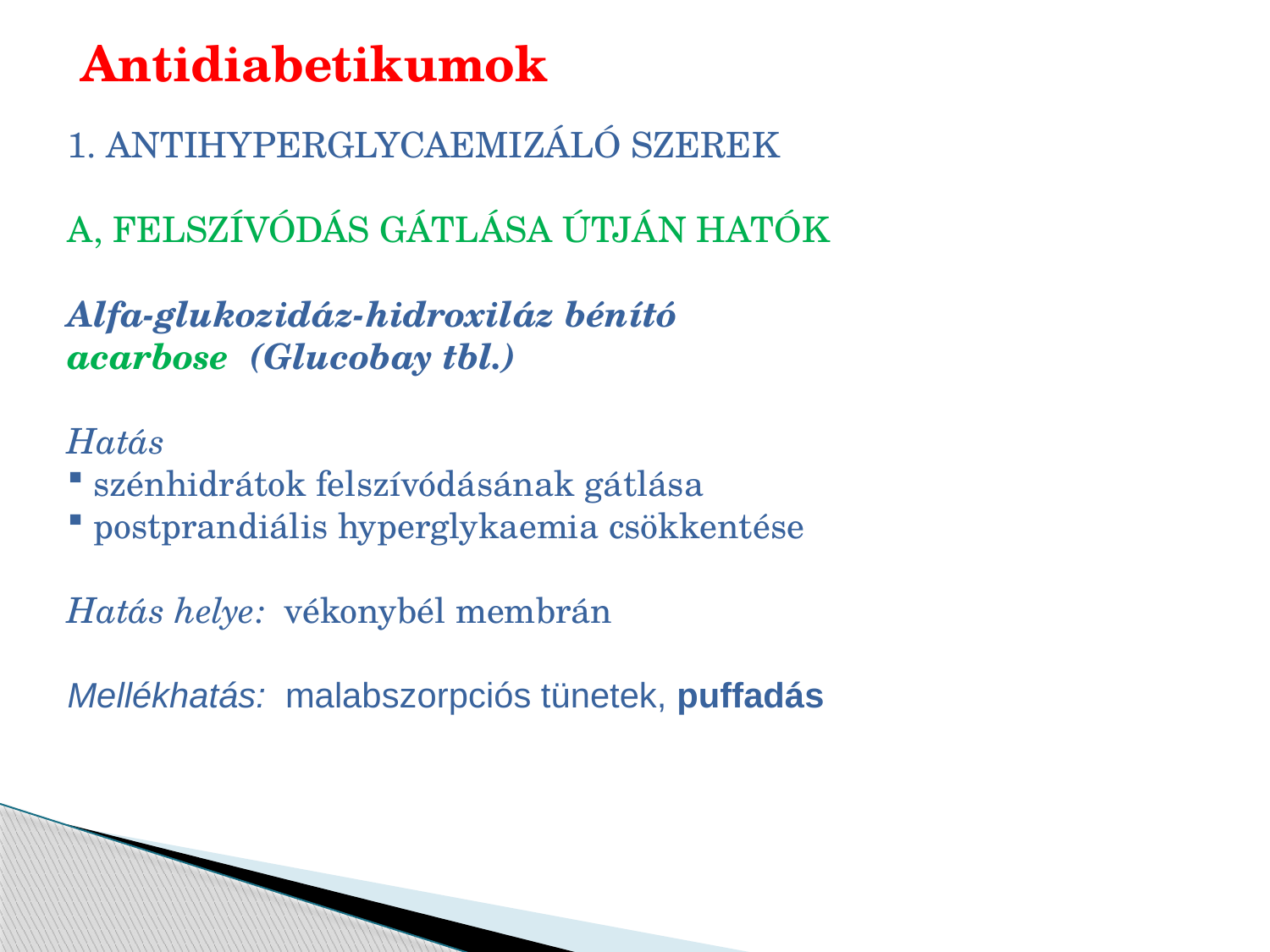

Antidiabetikumok
1. ANTIHYPERGLYCAEMIZÁLÓ SZEREK

A, FELSZÍVÓDÁS GÁTLÁSA ÚTJÁN HATÓK

Alfa-glukozidáz-hidroxiláz bénító
acarbose  (Glucobay tbl.)

Hatás
 szénhidrátok felszívódásának gátlása
 postprandiális hyperglykaemia csökkentése

Hatás helye:  vékonybél membrán

Mellékhatás:  malabszorpciós tünetek, puffadás